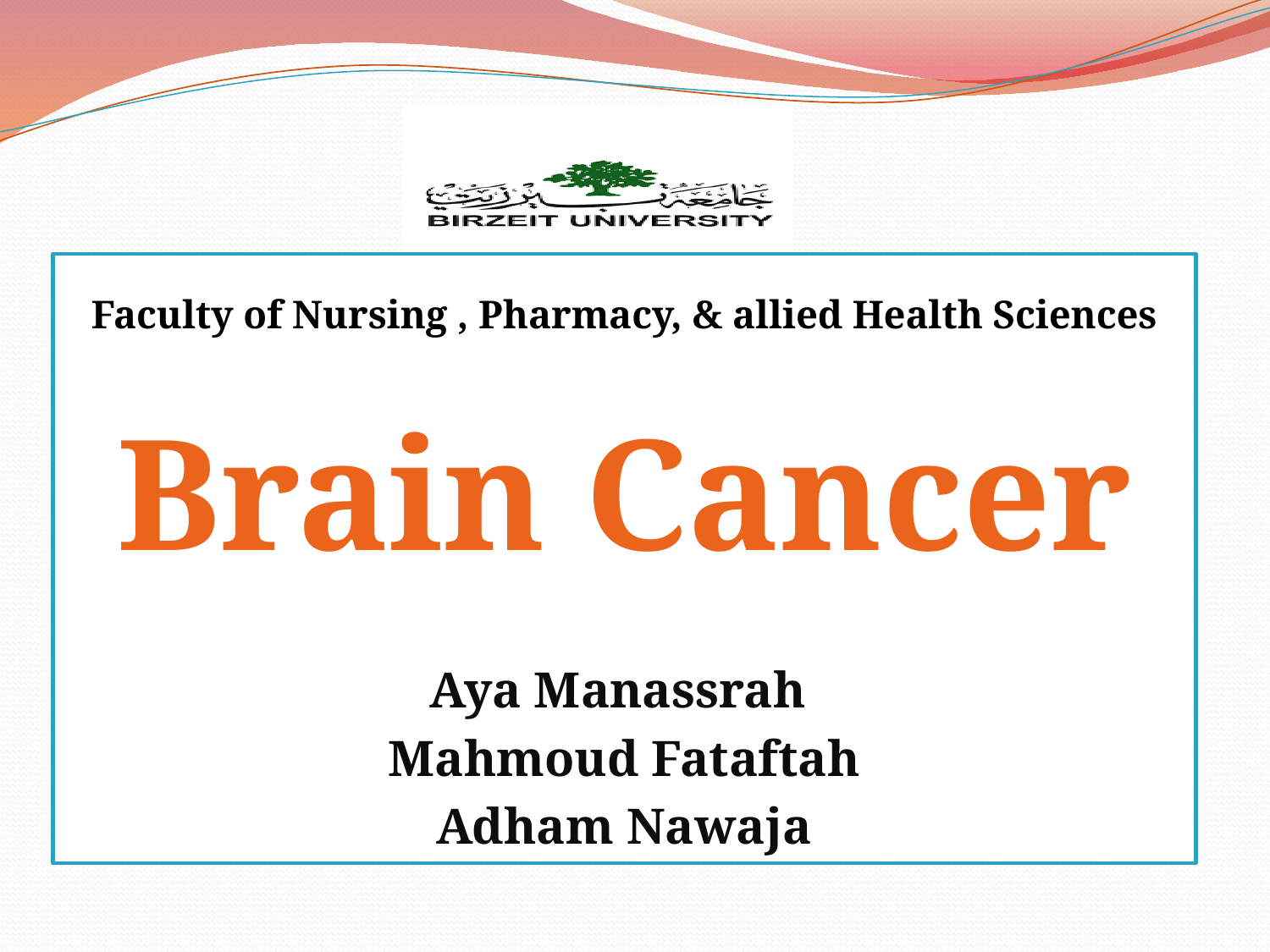

# .

Faculty of Nursing , Pharmacy, & allied Health Sciences

Brain Cancer

Aya Manassrah
Mahmoud Fataftah
Adham Nawaja